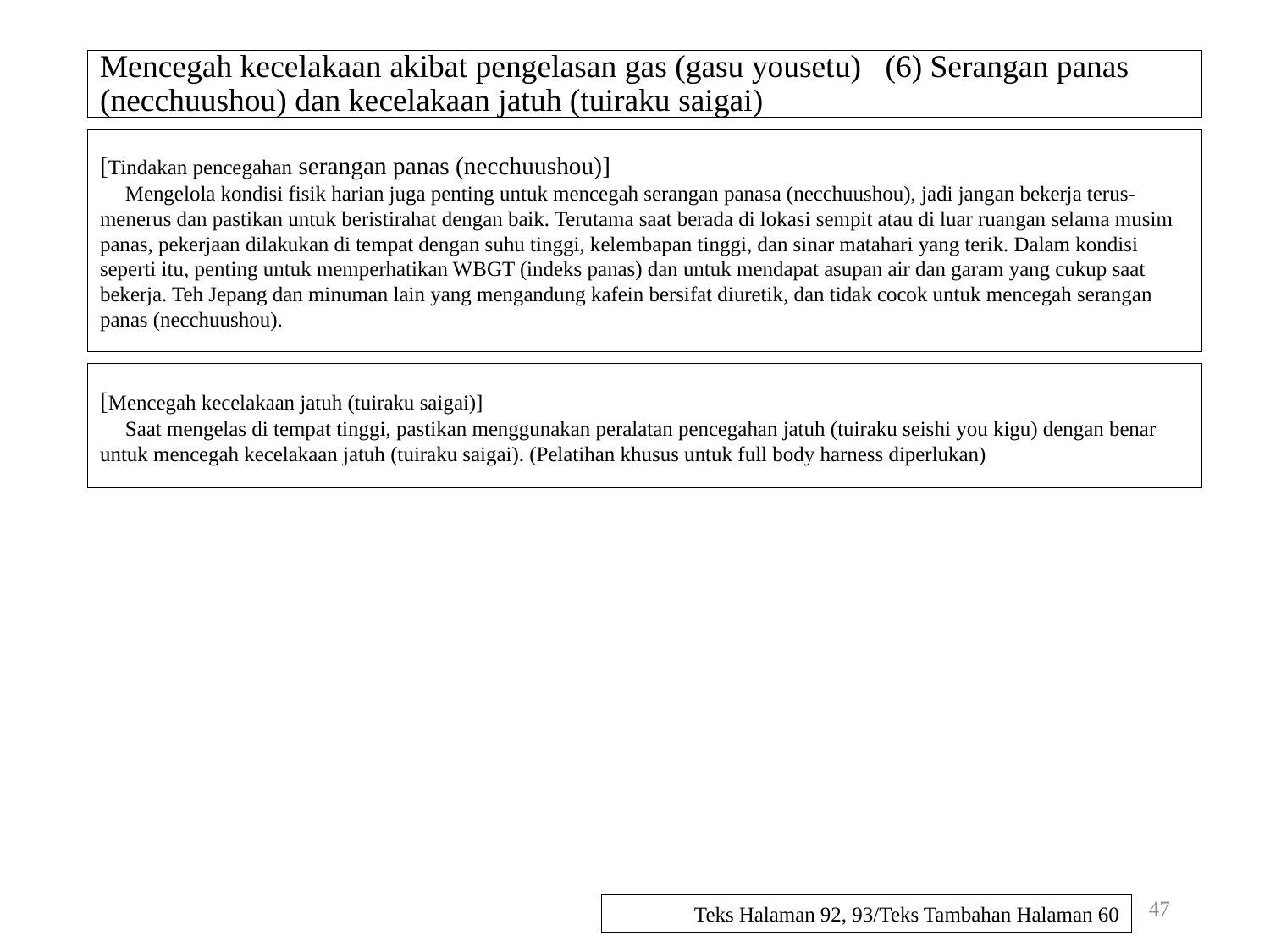

# Mencegah kecelakaan akibat pengelasan gas (gasu yousetu)   (6) Serangan panas (necchuushou) dan kecelakaan jatuh (tuiraku saigai)
[Tindakan pencegahan serangan panas (necchuushou)]
Mengelola kondisi fisik harian juga penting untuk mencegah serangan panasa (necchuushou), jadi jangan bekerja terus-menerus dan pastikan untuk beristirahat dengan baik. Terutama saat berada di lokasi sempit atau di luar ruangan selama musim panas, pekerjaan dilakukan di tempat dengan suhu tinggi, kelembapan tinggi, dan sinar matahari yang terik. Dalam kondisi seperti itu, penting untuk memperhatikan WBGT (indeks panas) dan untuk mendapat asupan air dan garam yang cukup saat bekerja. Teh Jepang dan minuman lain yang mengandung kafein bersifat diuretik, dan tidak cocok untuk mencegah serangan panas (necchuushou).
[Mencegah kecelakaan jatuh (tuiraku saigai)]
Saat mengelas di tempat tinggi, pastikan menggunakan peralatan pencegahan jatuh (tuiraku seishi you kigu) dengan benar untuk mencegah kecelakaan jatuh (tuiraku saigai). (Pelatihan khusus untuk full body harness diperlukan)
47
Teks Halaman 92, 93/Teks Tambahan Halaman 60